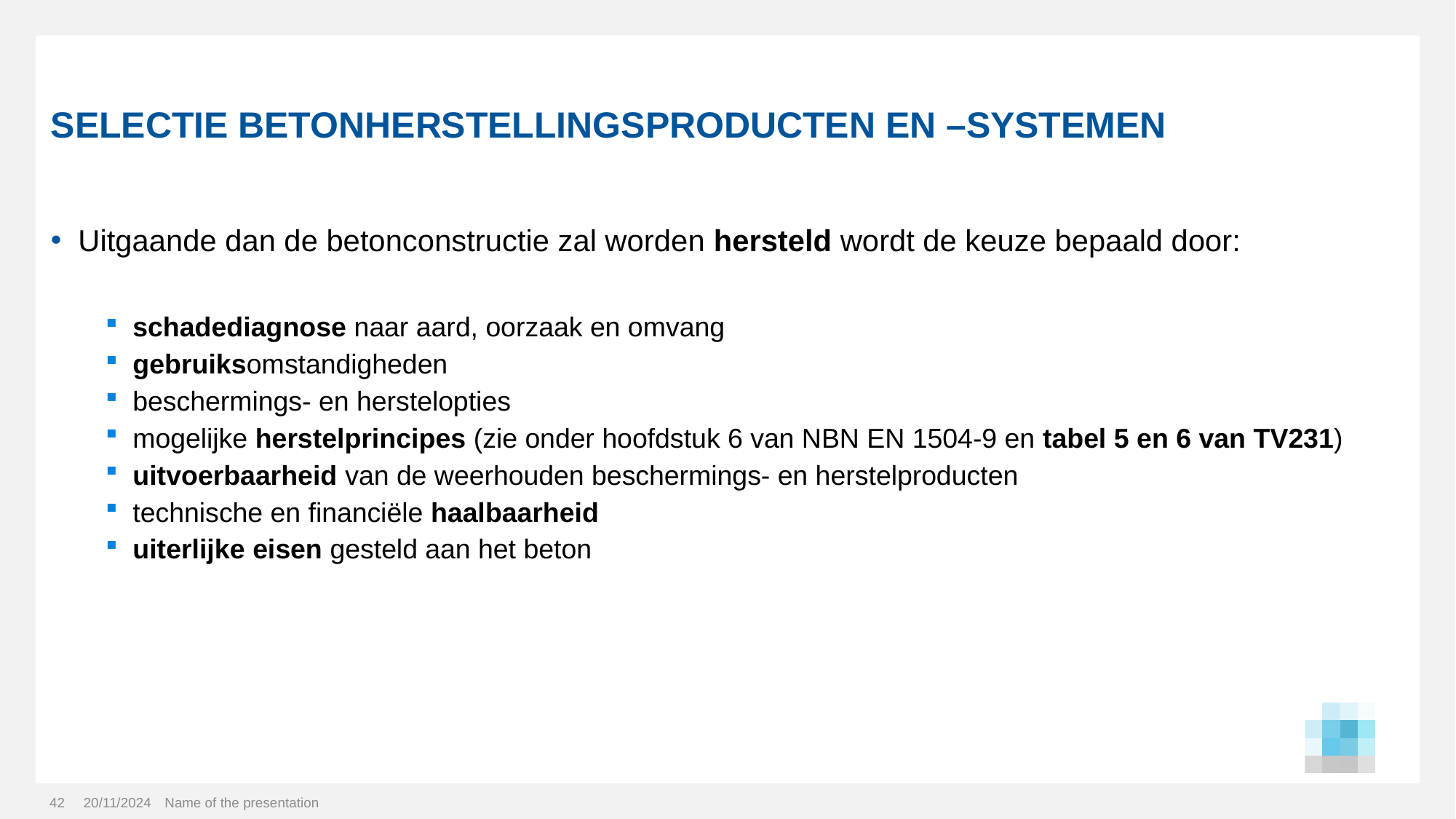

# SELECTIE BetonherstelliNgsproducten EN –SYSTEMEN

Uitgaande dan de betonconstructie zal worden hersteld wordt de keuze bepaald door:

schadediagnose naar aard, oorzaak en omvang
gebruiksomstandigheden
beschermings- en herstelopties
mogelijke herstelprincipes (zie onder hoofdstuk 6 van NBN EN 1504-9 en tabel 5 en 6 van TV231)
uitvoerbaarheid van de weerhouden beschermings- en herstelproducten
technische en financiële haalbaarheid
uiterlijke eisen gesteld aan het beton

42
20/11/2024
Name of the presentation